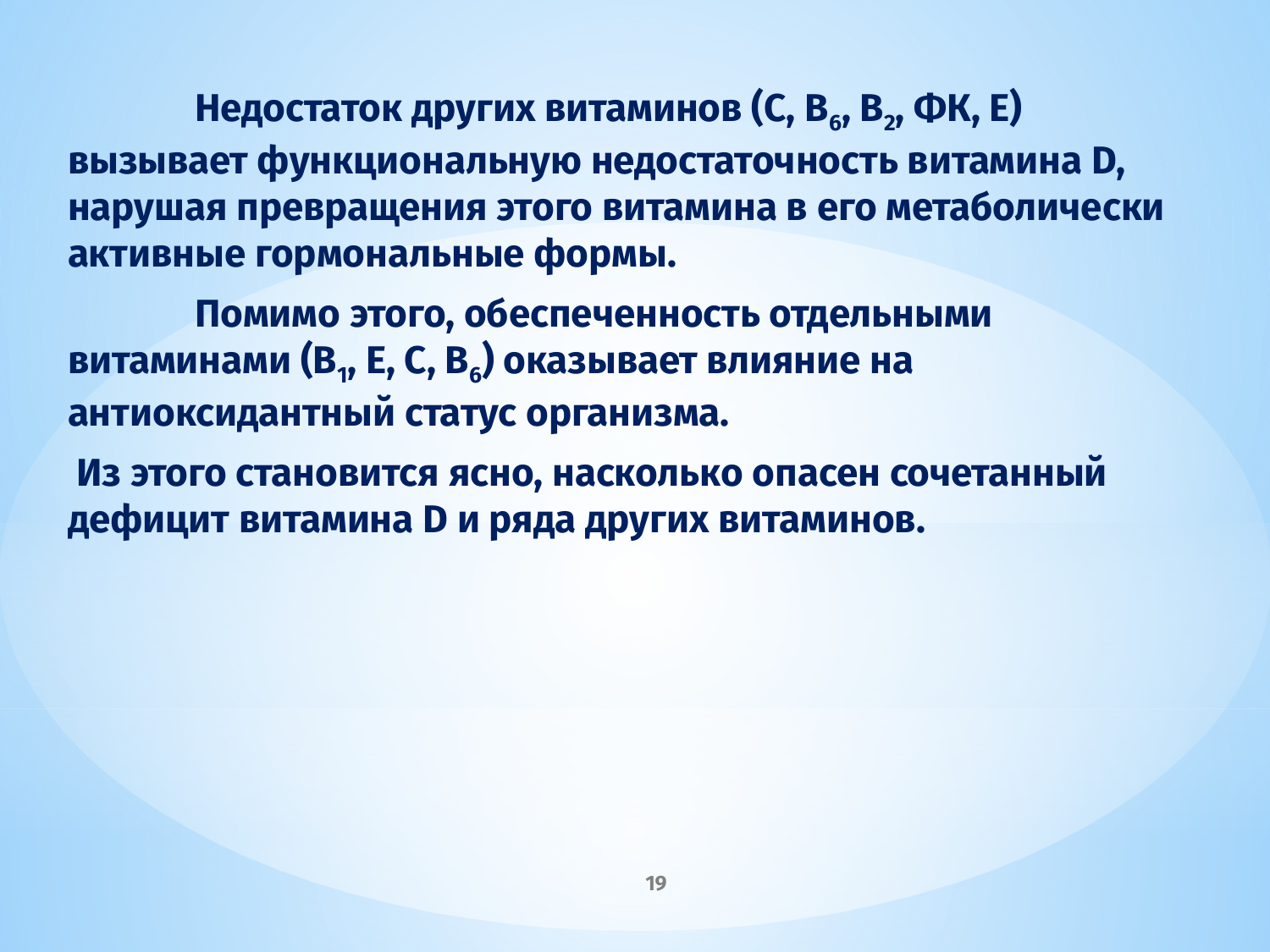

Недостаток других витаминов (С, В6, В2, ФК, Е) вызывает функциональную недостаточность витамина D, нарушая превращения этого витамина в его метаболически активные гормональные формы.
	Помимо этого, обеспеченность отдельными витаминами (В1, Е, С, В6) оказывает влияние на антиоксидантный статус организма.
 Из этого становится ясно, насколько опасен сочетанный дефицит витамина D и ряда других витаминов.

19